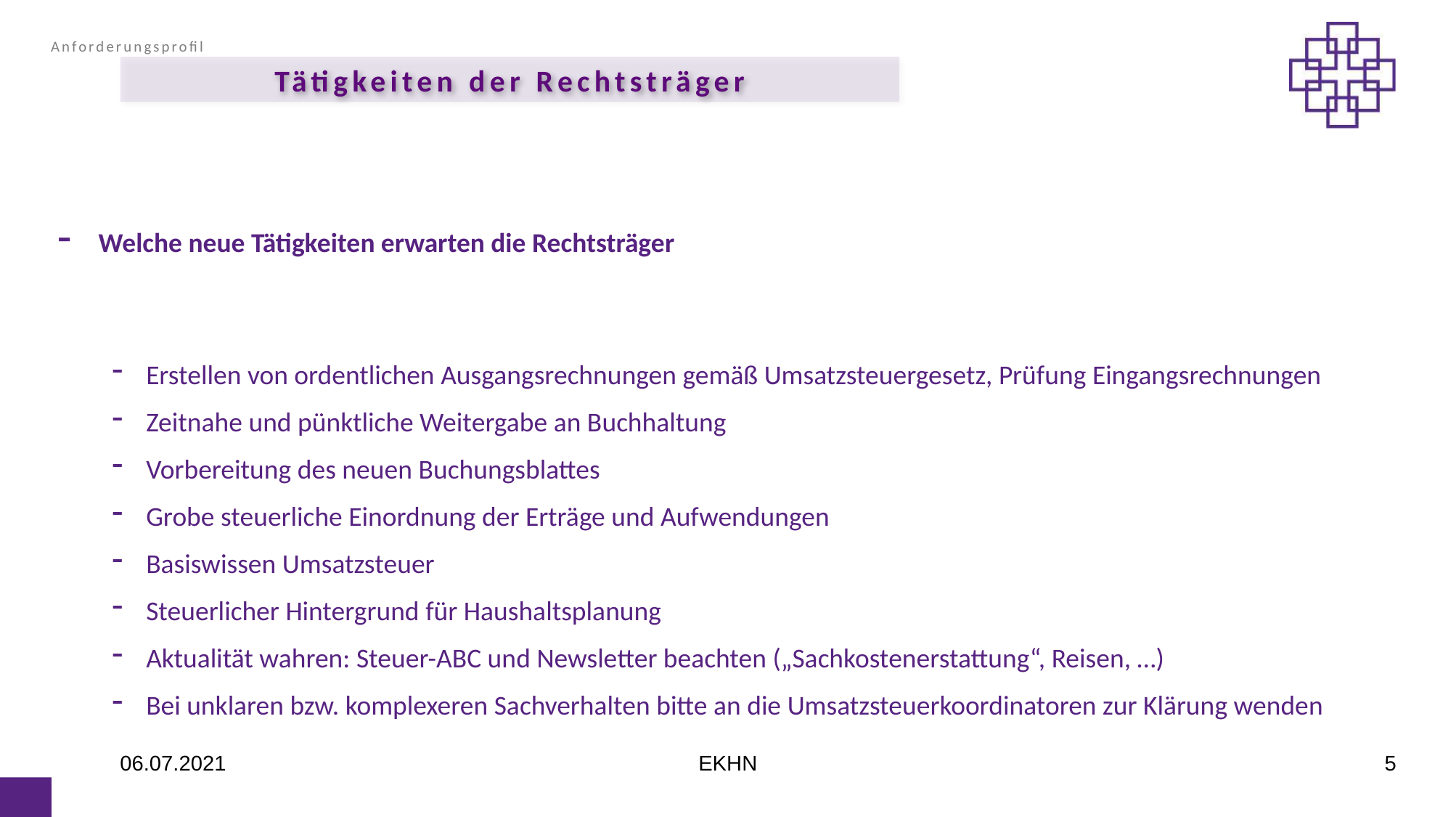

Anforderungsprofil
# Tätigkeiten der Rechtsträger
Welche neue Tätigkeiten erwarten die Rechtsträger

Erstellen von ordentlichen Ausgangsrechnungen gemäß Umsatzsteuergesetz, Prüfung Eingangsrechnungen
Zeitnahe und pünktliche Weitergabe an Buchhaltung
Vorbereitung des neuen Buchungsblattes
Grobe steuerliche Einordnung der Erträge und Aufwendungen
Basiswissen Umsatzsteuer
Steuerlicher Hintergrund für Haushaltsplanung
Aktualität wahren: Steuer-ABC und Newsletter beachten („Sachkostenerstattung“, Reisen, …)
Bei unklaren bzw. komplexeren Sachverhalten bitte an die Umsatzsteuerkoordinatoren zur Klärung wenden

06.07.2021
EKHN
5